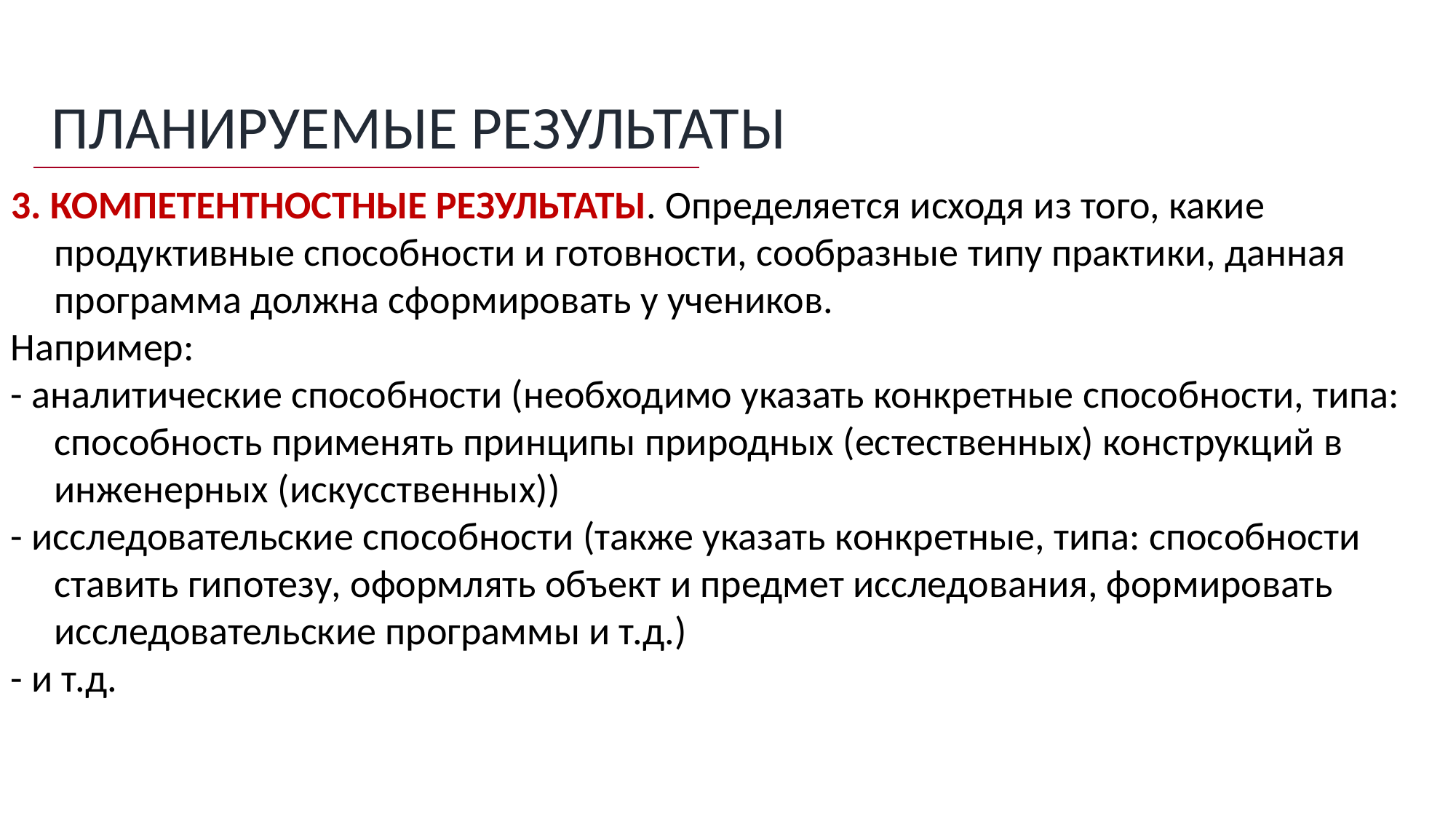

ПЛАНИРУЕМЫЕ РЕЗУЛЬТАТЫ
3. КОМПЕТЕНТНОСТНЫЕ РЕЗУЛЬТАТЫ. Определяется исходя из того, какие продуктивные способности и готовности, сообразные типу практики, данная программа должна сформировать у учеников.
Например:
- аналитические способности (необходимо указать конкретные способности, типа: способность применять принципы природных (естественных) конструкций в инженерных (искусственных))
- исследовательские способности (также указать конкретные, типа: способности ставить гипотезу, оформлять объект и предмет исследования, формировать исследовательские программы и т.д.)
- и т.д.